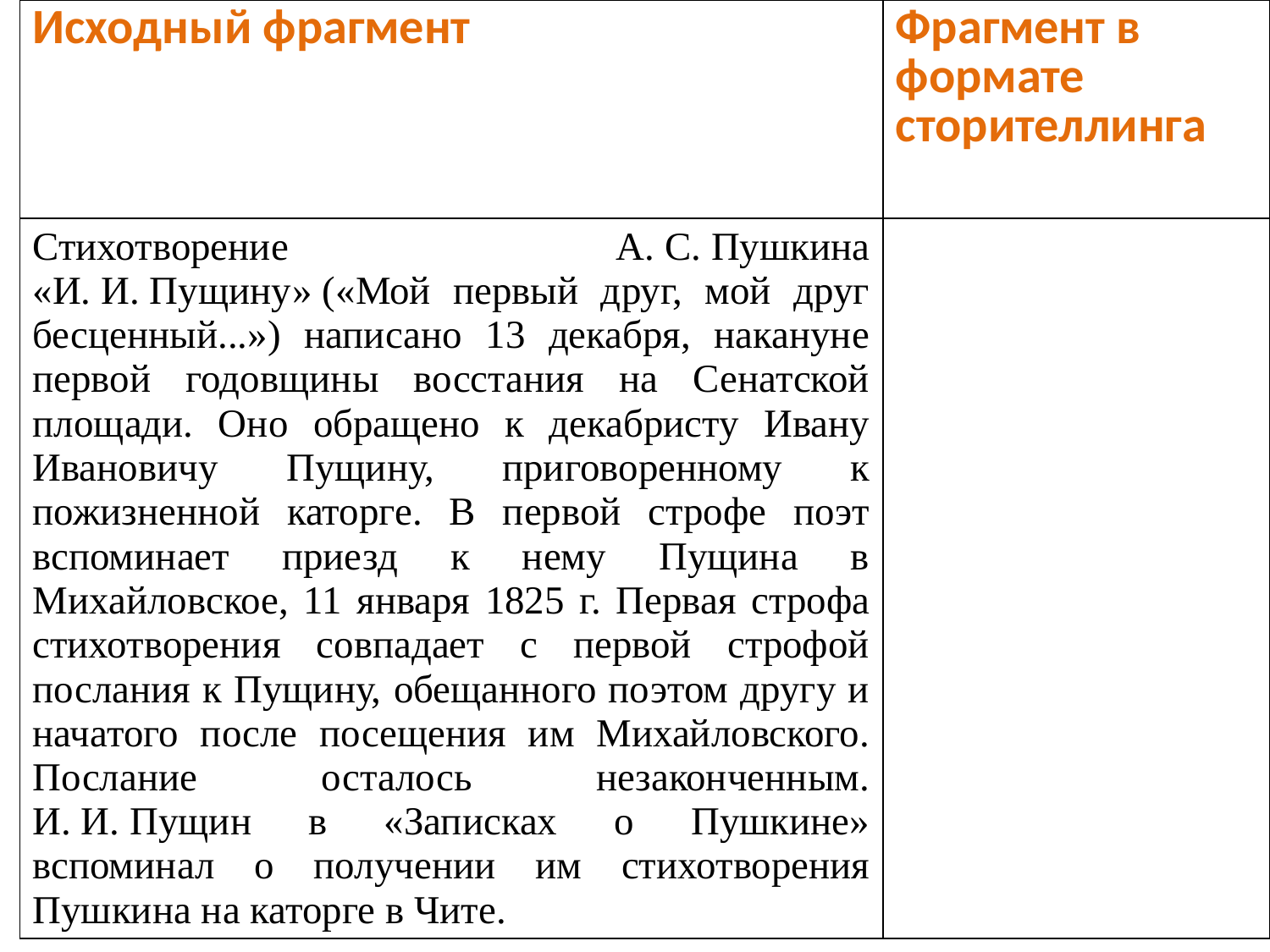

| Исходный фрагмент | Фрагмент в формате сторителлинга |
| --- | --- |
| Стихотворение А. С. Пушкина «И. И. Пущину» («Мой первый друг, мой друг бесценный...») написано 13 декабря, накануне первой годовщины восстания на Сенатской площади. Оно обращено к декабристу Ивану Ивановичу Пущину, приговоренному к пожизненной каторге. В первой строфе поэт вспоминает приезд к нему Пущина в Михайловское, 11 января 1825 г. Первая строфа стихотворения совпадает с первой строфой послания к Пущину, обещанного поэтом другу и начатого после посещения им Михайловского. Послание осталось незаконченным. И. И. Пущин в «Записках о Пушкине» вспоминал о получении им стихотворения Пушкина на каторге в Чите. |  |